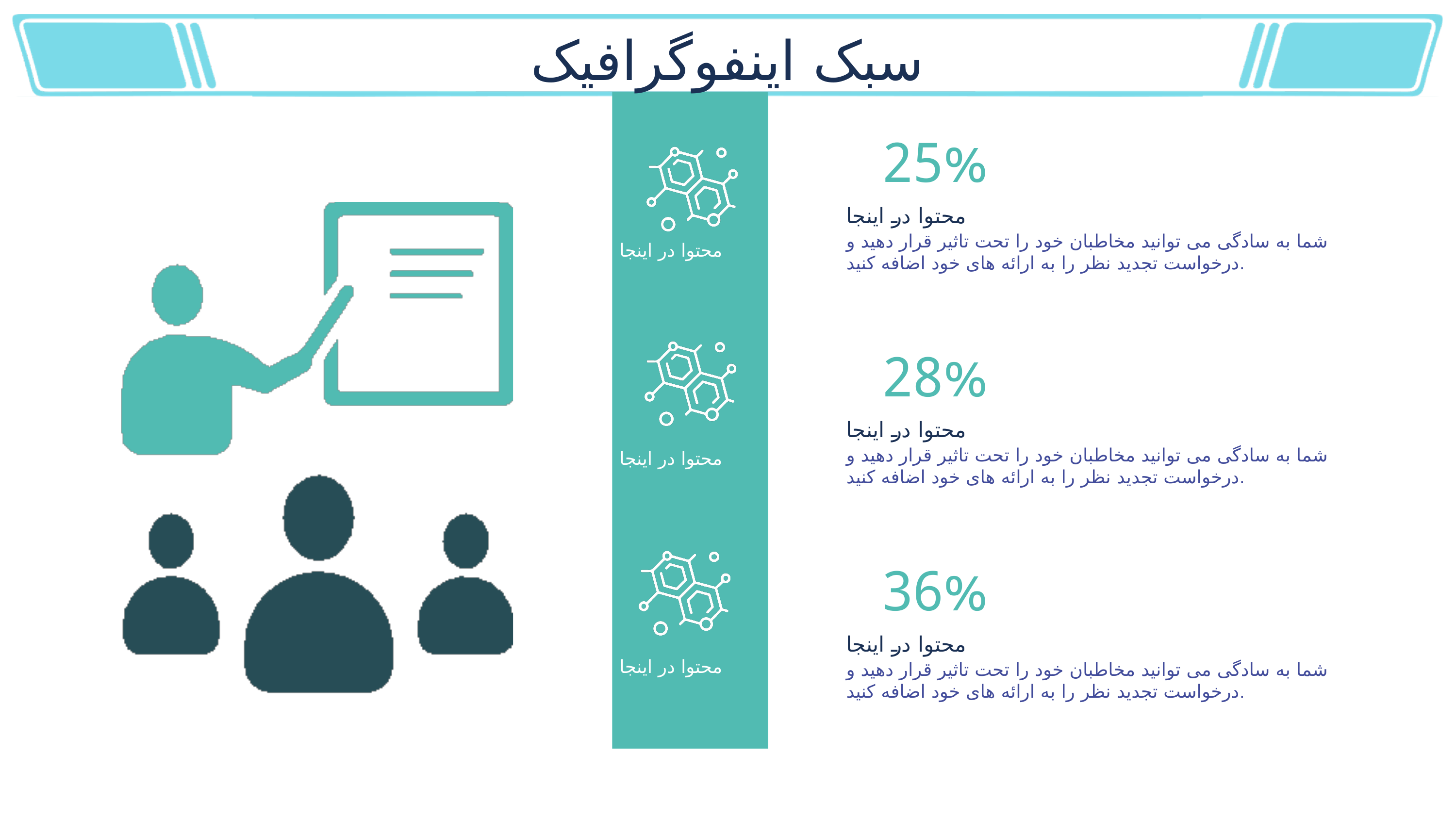

سبک اینفوگرافیک

25%

محتوا در اینجا

شما به سادگی می توانید مخاطبان خود را تحت تاثیر قرار دهید و درخواست تجدید نظر را به ارائه های خود اضافه کنید.

محتوا در اینجا

28%
محتوا در اینجا

شما به سادگی می توانید مخاطبان خود را تحت تاثیر قرار دهید و درخواست تجدید نظر را به ارائه های خود اضافه کنید.

محتوا در اینجا

36%
محتوا در اینجا

محتوا در اینجا

شما به سادگی می توانید مخاطبان خود را تحت تاثیر قرار دهید و درخواست تجدید نظر را به ارائه های خود اضافه کنید.